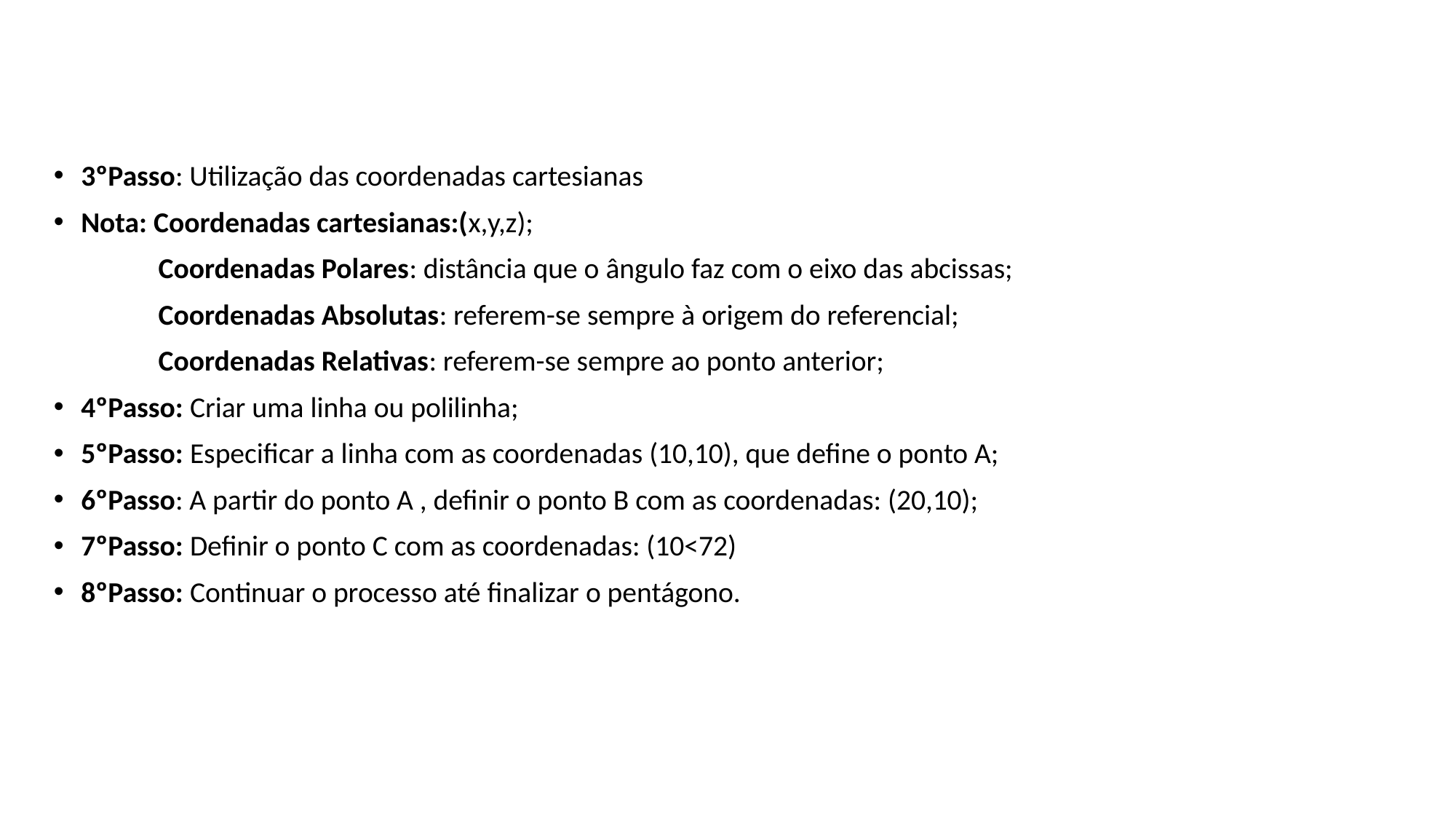

3ºPasso: Utilização das coordenadas cartesianas
Nota: Coordenadas cartesianas:(x,y,z);
                Coordenadas Polares: distância que o ângulo faz com o eixo das abcissas;
                Coordenadas Absolutas: referem-se sempre à origem do referencial;
                Coordenadas Relativas: referem-se sempre ao ponto anterior;
4ºPasso: Criar uma linha ou polilinha;
5ºPasso: Especificar a linha com as coordenadas (10,10), que define o ponto A;
6ºPasso: A partir do ponto A , definir o ponto B com as coordenadas: (20,10);
7ºPasso: Definir o ponto C com as coordenadas: (10<72)
8ºPasso: Continuar o processo até finalizar o pentágono.